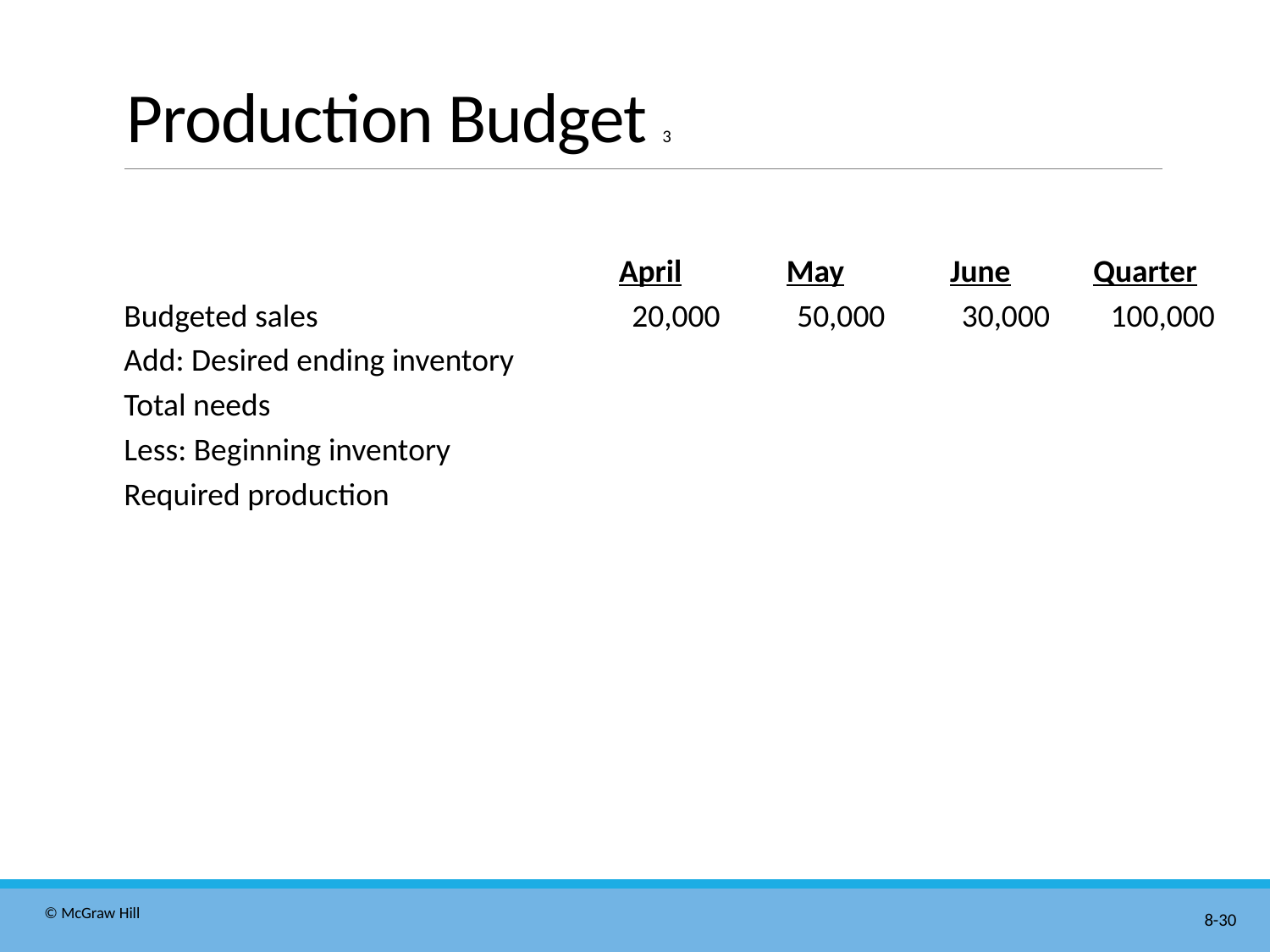

# Production Budget 3
|  | April | May | June | Quarter |
| --- | --- | --- | --- | --- |
| Budgeted sales | 20,000 | 50,000 | 30,000 | 100,000 |
| Add: Desired ending inventory |  |  |  |  |
| Total needs |  |  |  |  |
| Less: Beginning inventory |  |  |  |  |
| Required production |  |  |  |  |